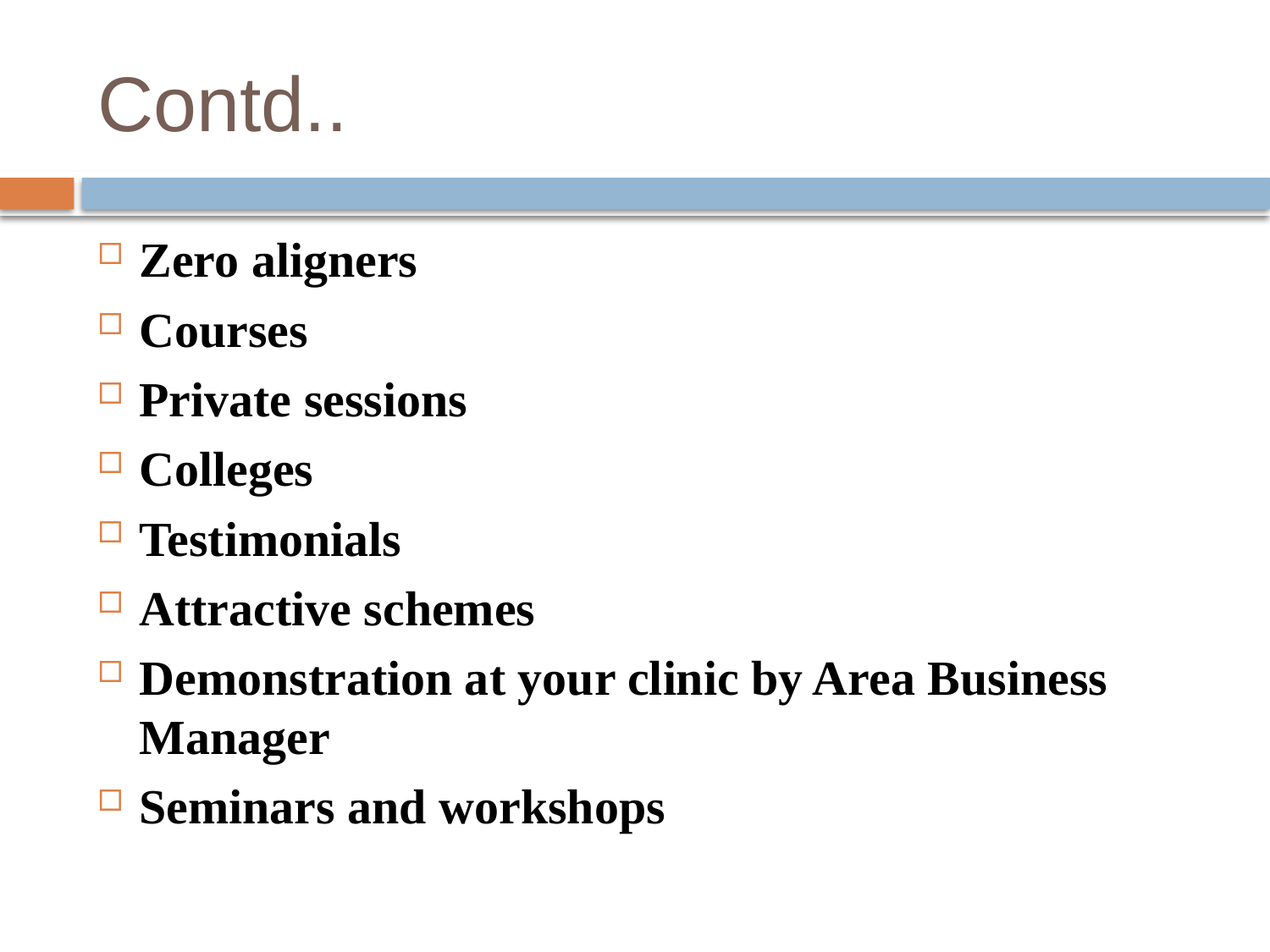

# Contd..
Zero aligners
Courses
Private sessions
Colleges
Testimonials
Attractive schemes
Demonstration at your clinic by Area Business Manager
Seminars and workshops